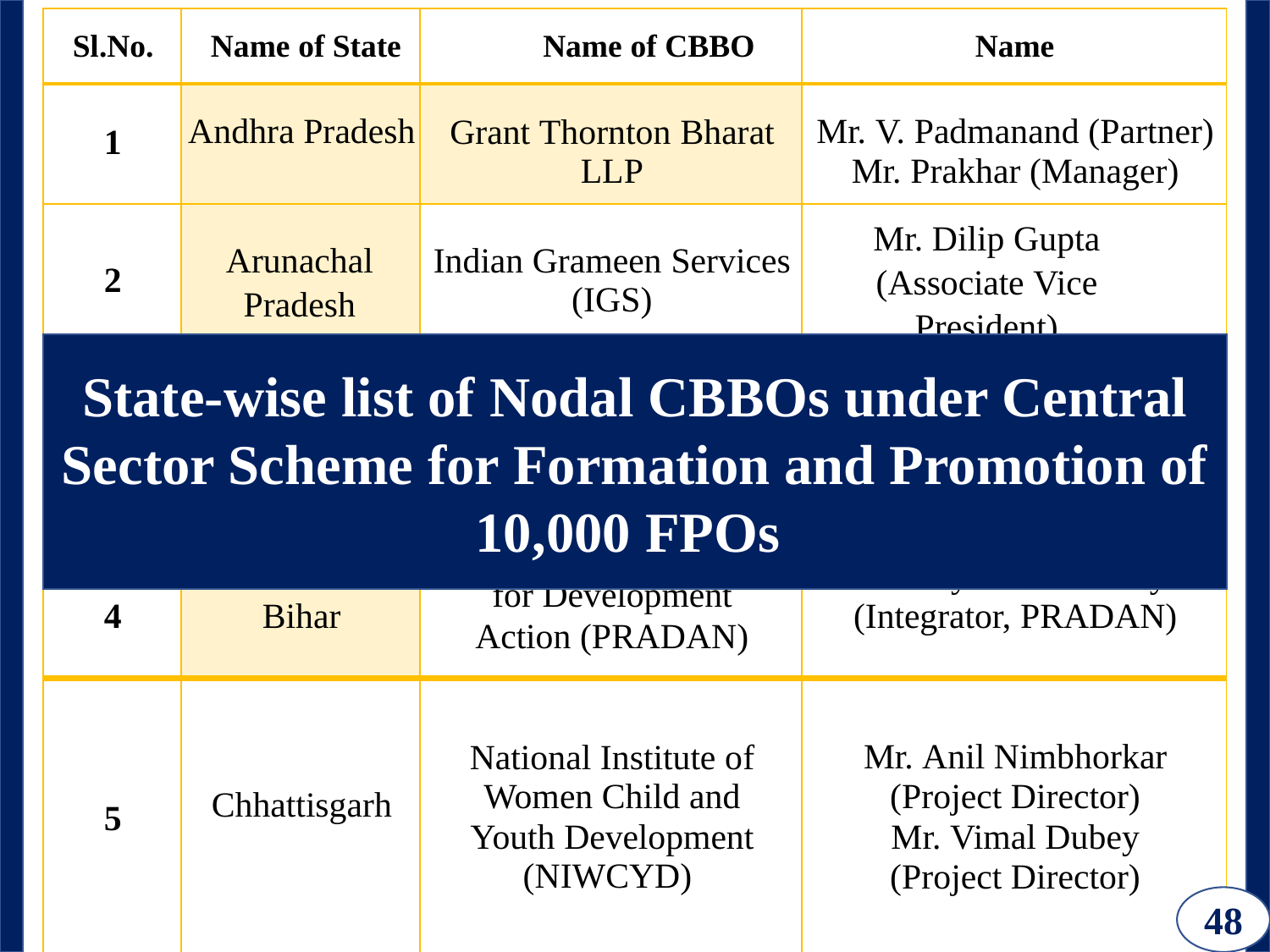

| Sl.No. | Name of State | Name of CBBO | Name |
| --- | --- | --- | --- |
| 1 | Andhra Pradesh | Grant Thornton Bharat LLP | Mr. V. Padmanand (Partner) Mr. Prakhar (Manager) |
| 2 | Arunachal Pradesh | Indian Grameen Services (IGS) | Mr. Dilip Gupta (Associate Vice President) |
| 3 | Assam | Grant Thornton Bharat LLP | Mr. V. Padmanand (Partner) Mr. Prakhar Katiyar (Manager) |
| 4 | Bihar | Professional Assistance for Development Action (PRADAN) | Mr. Satyabrata Acharya (Integrator, PRADAN) |
| 5 | Chhattisgarh | National Institute of Women Child and Youth Development (NIWCYD) | Mr. Anil Nimbhorkar (Project Director) Mr. Vimal Dubey (Project Director) |
State-wise list of Nodal CBBOs under Central Sector Scheme for Formation and Promotion of 10,000 FPOs
48